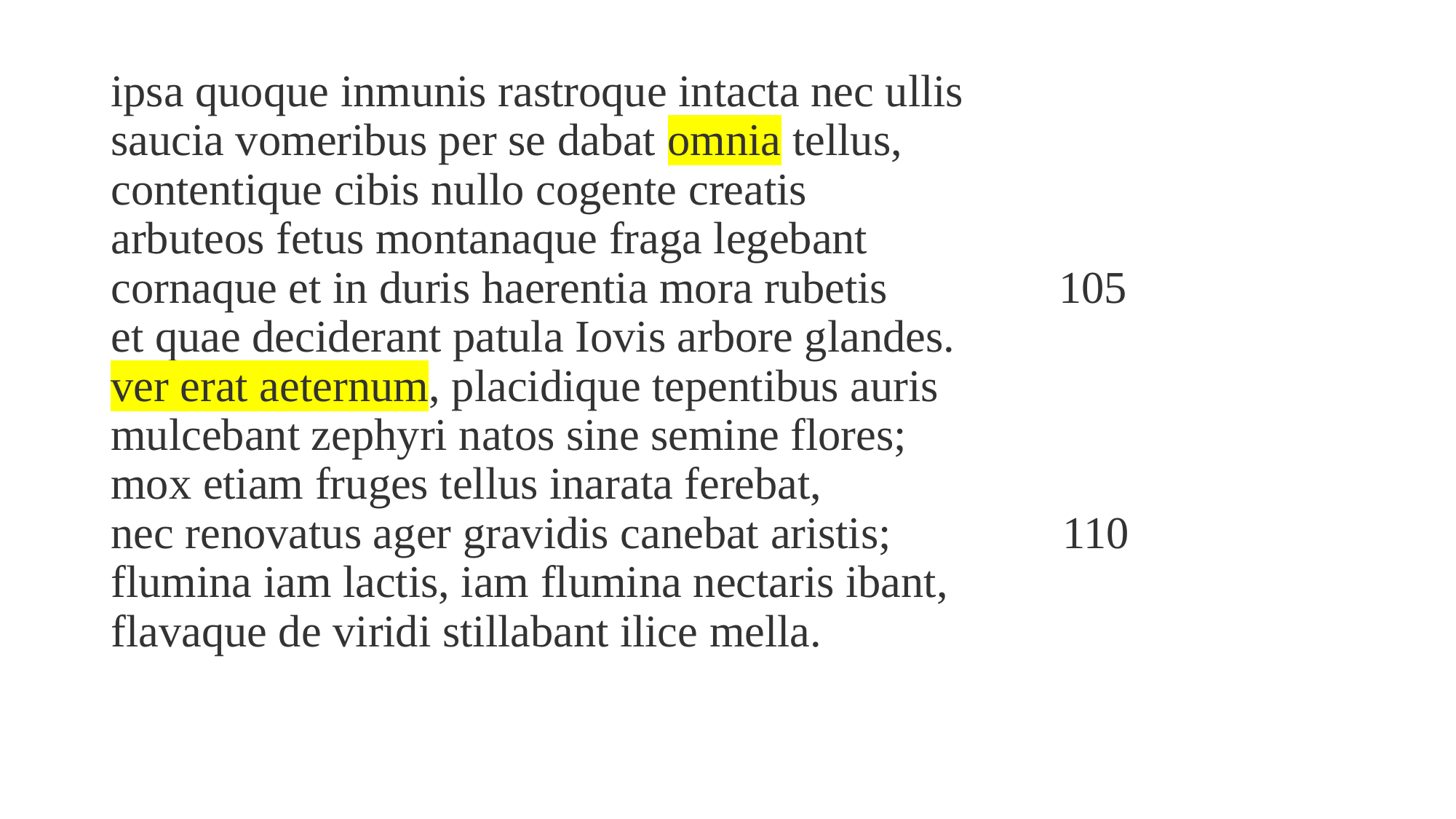

ipsa quoque inmunis rastroque intacta nec ullis
saucia vomeribus per se dabat omnia tellus,
contentique cibis nullo cogente creatis
arbuteos fetus montanaque fraga legebant
cornaque et in duris haerentia mora rubetis               105
et quae deciderant patula Iovis arbore glandes.
ver erat aeternum, placidique tepentibus auris
mulcebant zephyri natos sine semine flores;
mox etiam fruges tellus inarata ferebat,
nec renovatus ager gravidis canebat aristis;               110
flumina iam lactis, iam flumina nectaris ibant,
flavaque de viridi stillabant ilice mella.